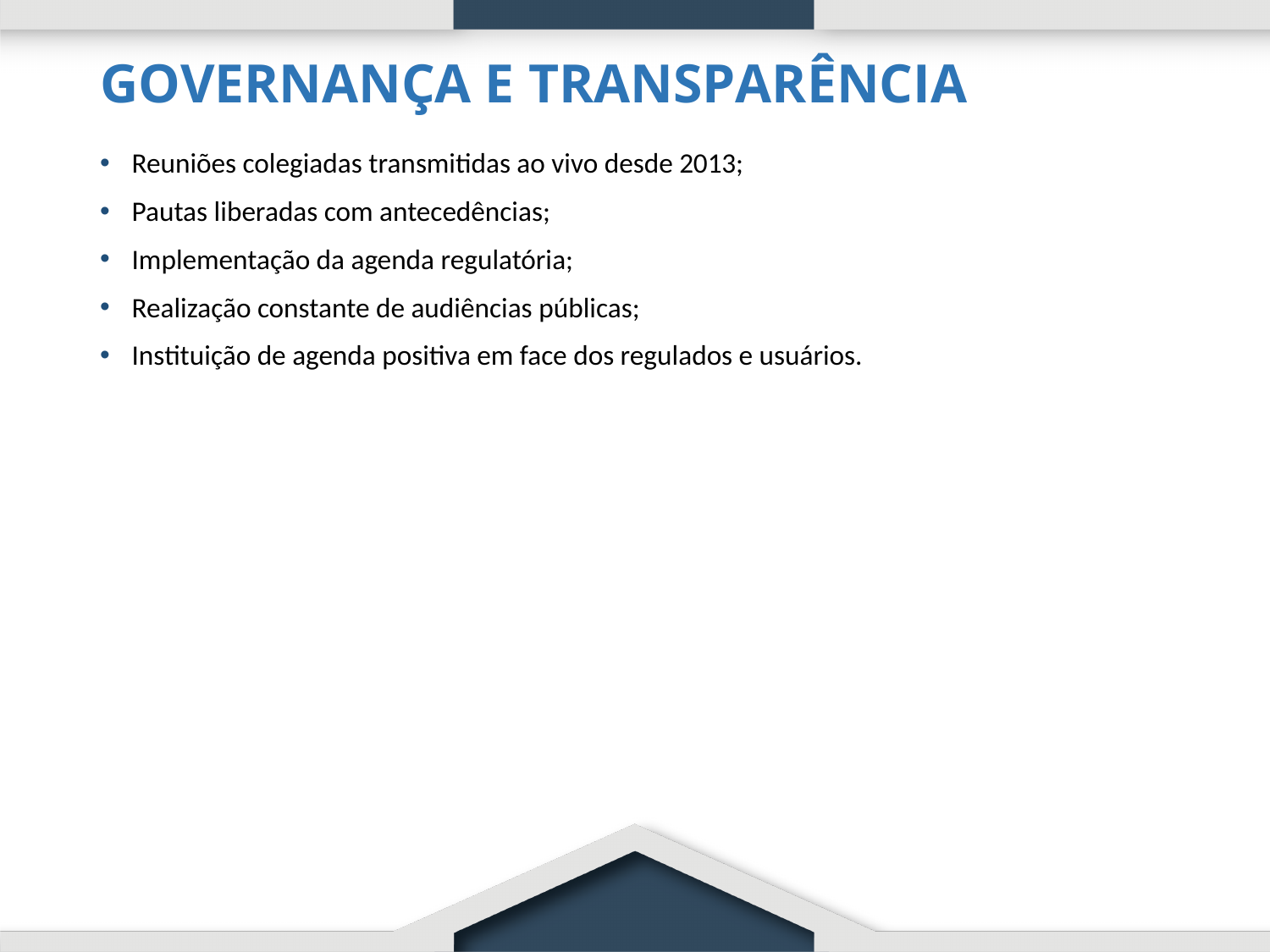

# GOVERNANÇA E TRANSPARÊNCIA
Reuniões colegiadas transmitidas ao vivo desde 2013;
Pautas liberadas com antecedências;
Implementação da agenda regulatória;
Realização constante de audiências públicas;
Instituição de agenda positiva em face dos regulados e usuários.